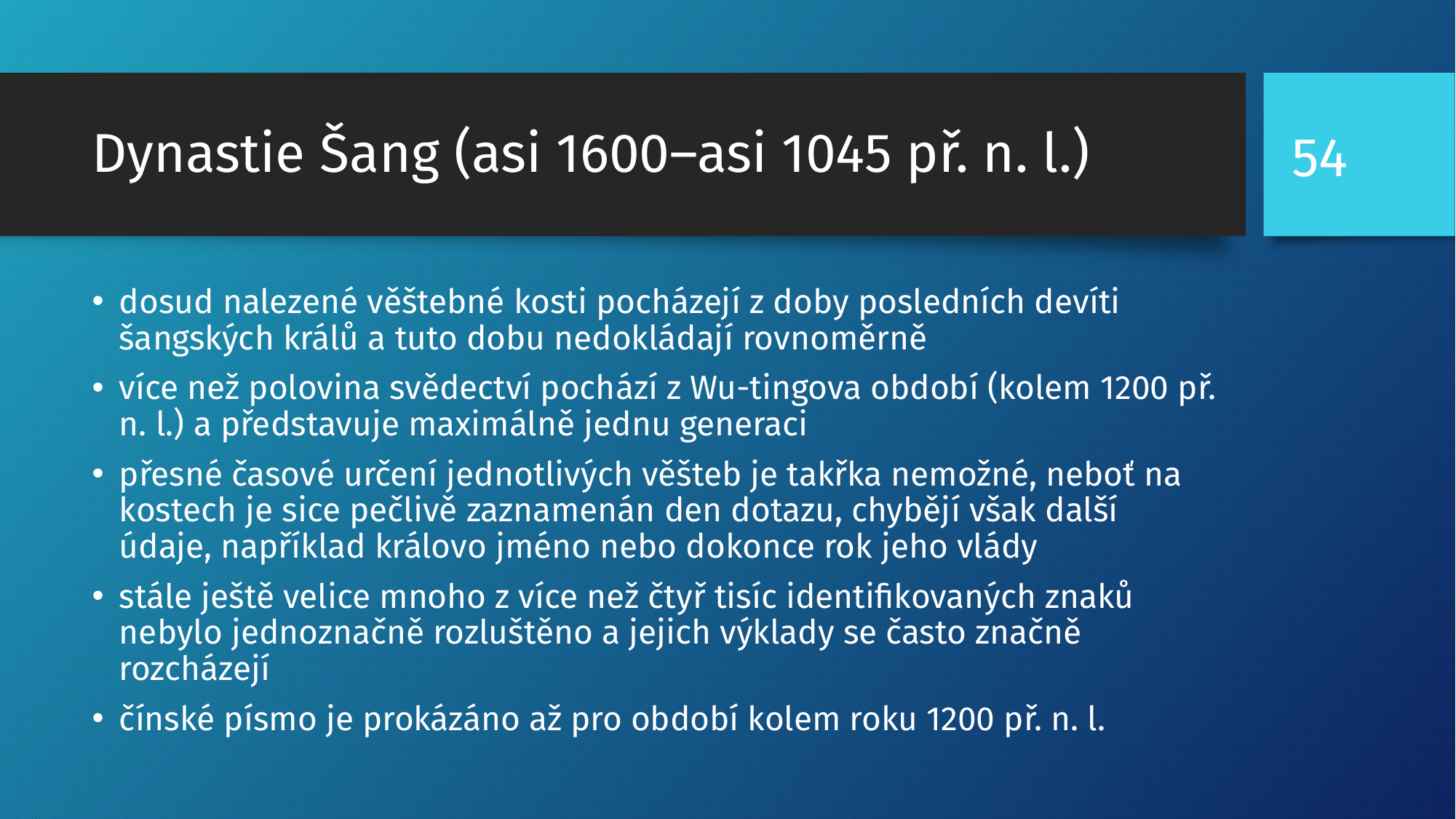

54
# Dynastie Šang (asi 1600–asi 1045 př. n. l.)
dosud nalezené věštebné kosti pocházejí z doby posledních devíti šangských králů a tuto dobu nedokládají rovnoměrně
více než polovina svědectví pochází z Wu-tingova období (kolem 1200 př. n. l.) a představuje maximálně jednu generaci
přesné časové určení jednotlivých věšteb je takřka nemožné, neboť na kostech je sice pečlivě zaznamenán den dotazu, chybějí však další údaje, například královo jméno nebo dokonce rok jeho vlády
stále ještě velice mnoho z více než čtyř tisíc identifikovaných znaků nebylo jednoznačně rozluštěno a jejich výklady se často značně rozcházejí
čínské písmo je prokázáno až pro období kolem roku 1200 př. n. l.